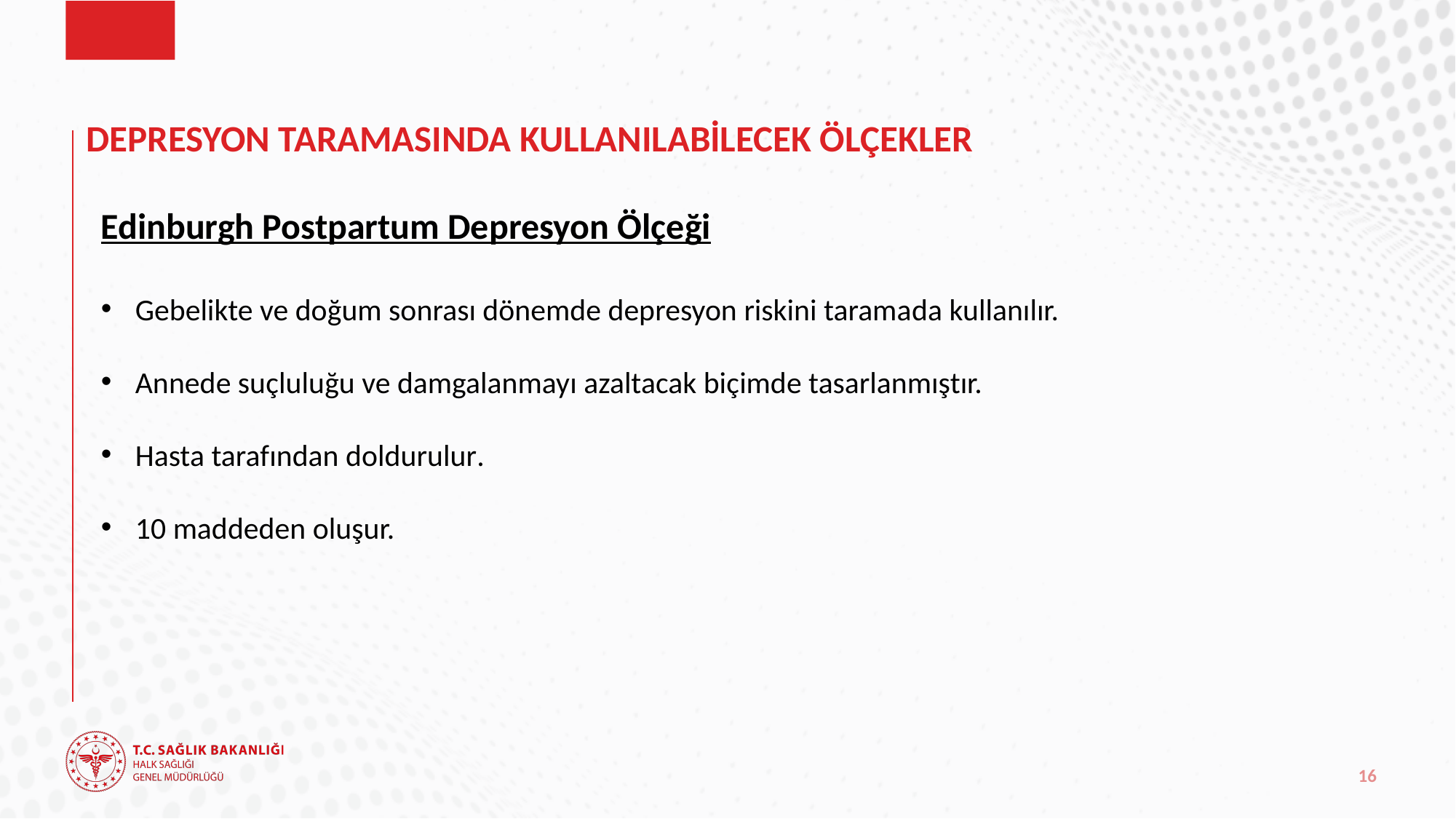

# DEPRESYON TARAMASINDA KULLANILABİLECEK ÖLÇEKLER

Edinburgh Postpartum Depresyon Ölçeği

Gebelikte ve doğum sonrası dönemde depresyon riskini taramada kullanılır.

Annede suçluluğu ve damgalanmayı azaltacak biçimde tasarlanmıştır.

Hasta tarafından doldurulur.

10 maddeden oluşur.

16